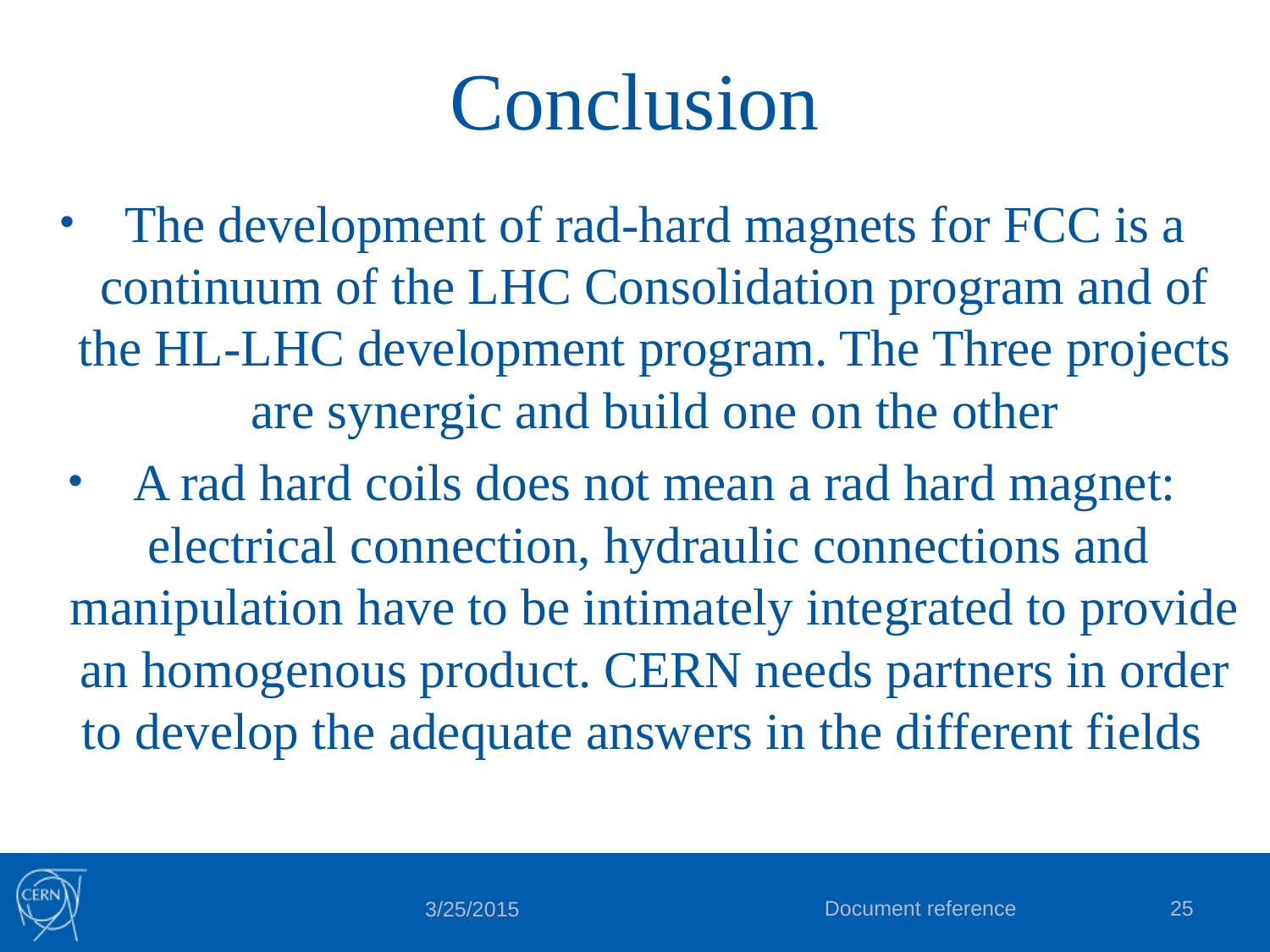

# Conclusion
The development of rad-hard magnets for FCC is a continuum of the LHC Consolidation program and of the HL-LHC development program. The Three projects are synergic and build one on the other
A rad hard coils does not mean a rad hard magnet: electrical connection, hydraulic connections and  manipulation have to be intimately integrated to provide an homogenous product. CERN needs partners in order to develop the adequate answers in the different fields
Document reference
25
3/25/2015